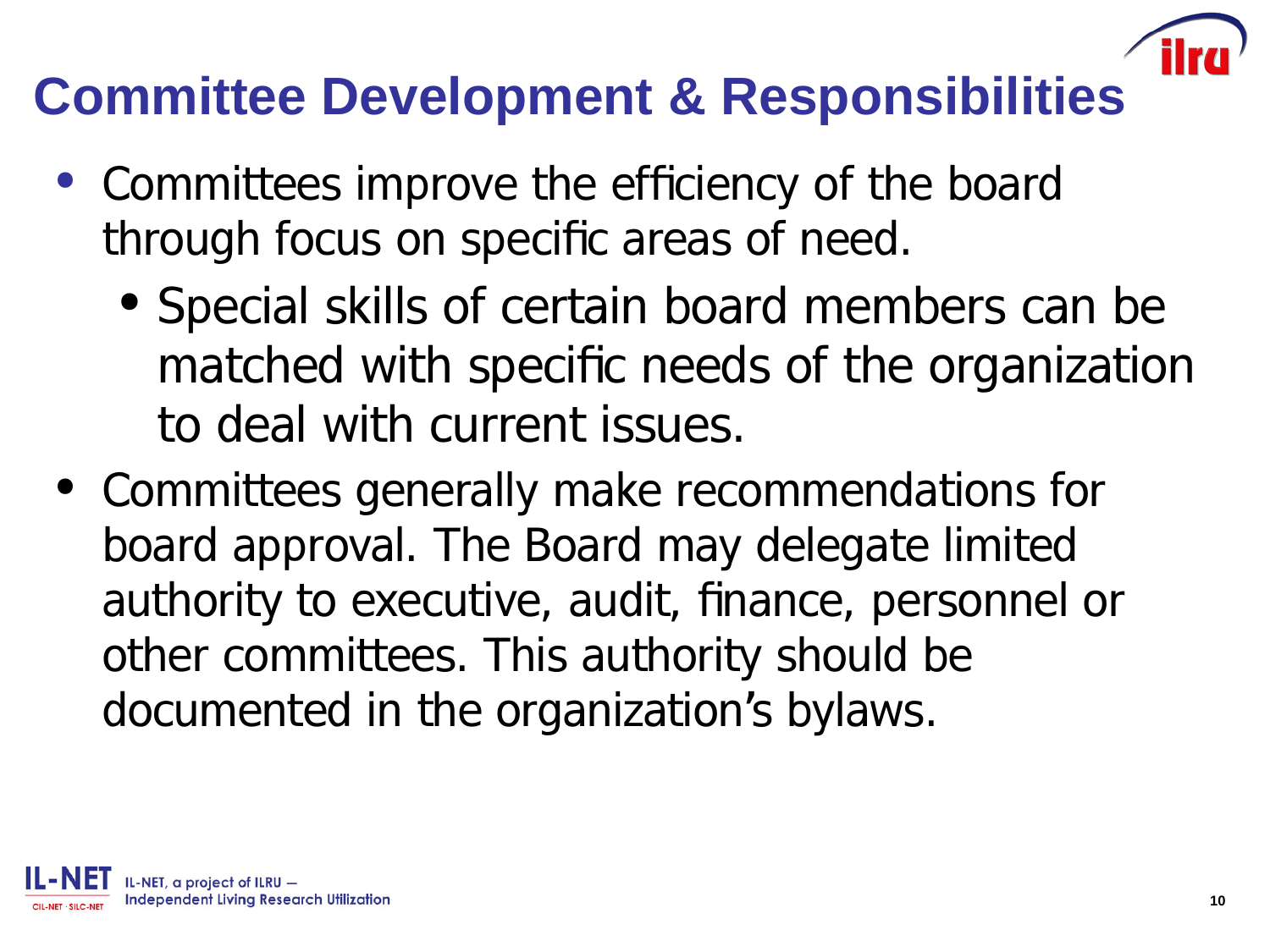

# Committee Development & Responsibilities
Committees improve the efficiency of the board through focus on specific areas of need.
Special skills of certain board members can be matched with specific needs of the organization to deal with current issues.
Committees generally make recommendations for board approval. The Board may delegate limited authority to executive, audit, finance, personnel or other committees. This authority should be documented in the organization’s bylaws.